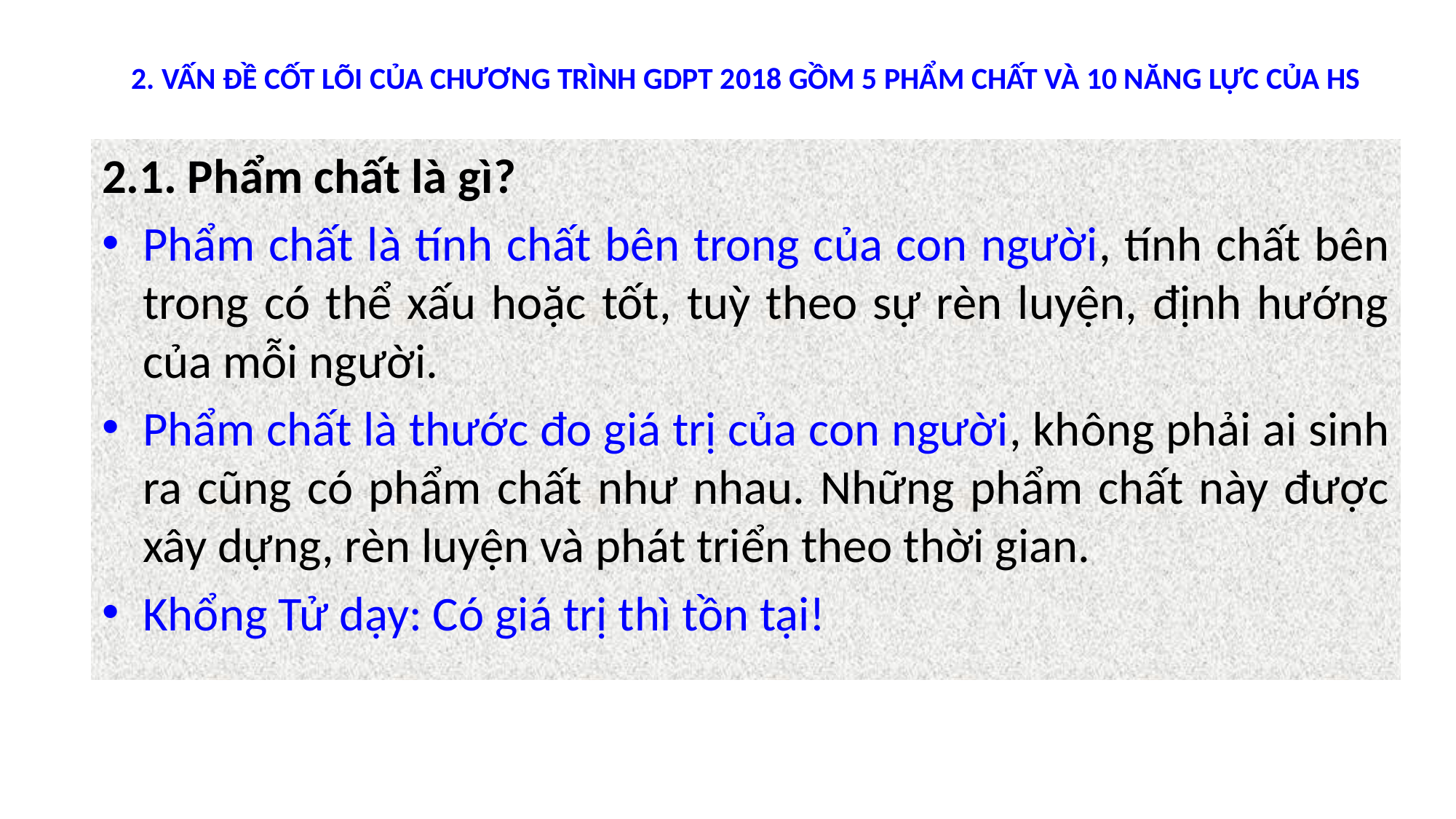

# 2. VẤN ĐỀ CỐT LÕI CỦA CHƯƠNG TRÌNH GDPT 2018 GỒM 5 PHẨM CHẤT VÀ 10 NĂNG LỰC CỦA HS
2.1. Phẩm chất là gì?
Phẩm chất là tính chất bên trong của con người, tính chất bên trong có thể xấu hoặc tốt, tuỳ theo sự rèn luyện, định hướng của mỗi người.
Phẩm chất là thước đo giá trị của con người, không phải ai sinh ra cũng có phẩm chất như nhau. Những phẩm chất này được xây dựng, rèn luyện và phát triển theo thời gian.
Khổng Tử dạy: Có giá trị thì tồn tại!